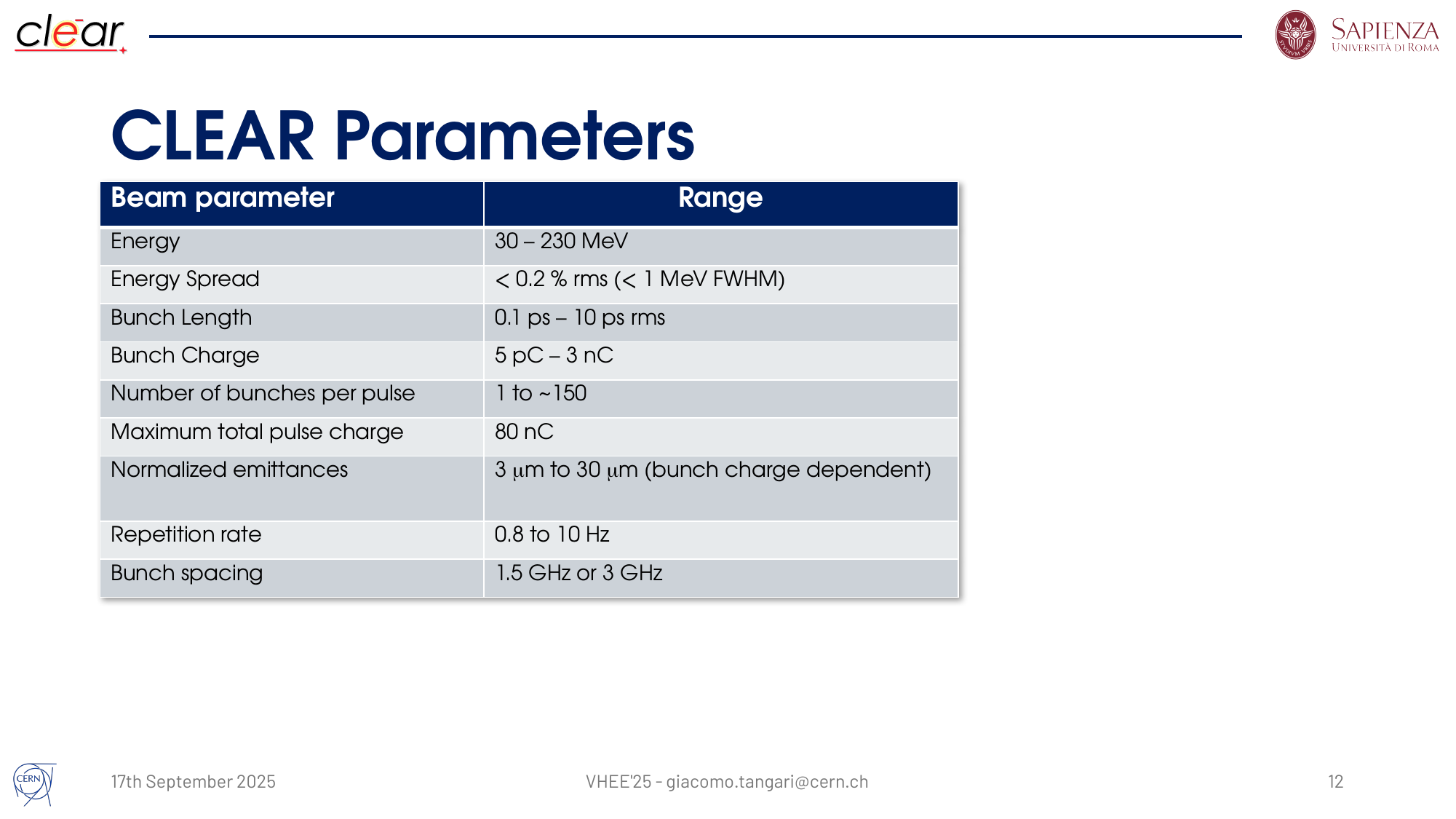

# CLEAR Parameters
| Beam parameter | Range |
| --- | --- |
| Energy | 30 – 230 MeV |
| Energy Spread | < 0.2 % rms (< 1 MeV FWHM) |
| Bunch Length | 0.1 ps – 10 ps rms |
| Bunch Charge | 5 pC – 3 nC |
| Number of bunches per pulse | 1 to ~150 |
| Maximum total pulse charge | 80 nC |
| Normalized emittances | 3 μm to 30 μm (bunch charge dependent) |
| Repetition rate | 0.8 to 10 Hz |
| Bunch spacing | 1.5 GHz or 3 GHz |
17th September 2025
VHEE'25 - giacomo.tangari@cern.ch
12